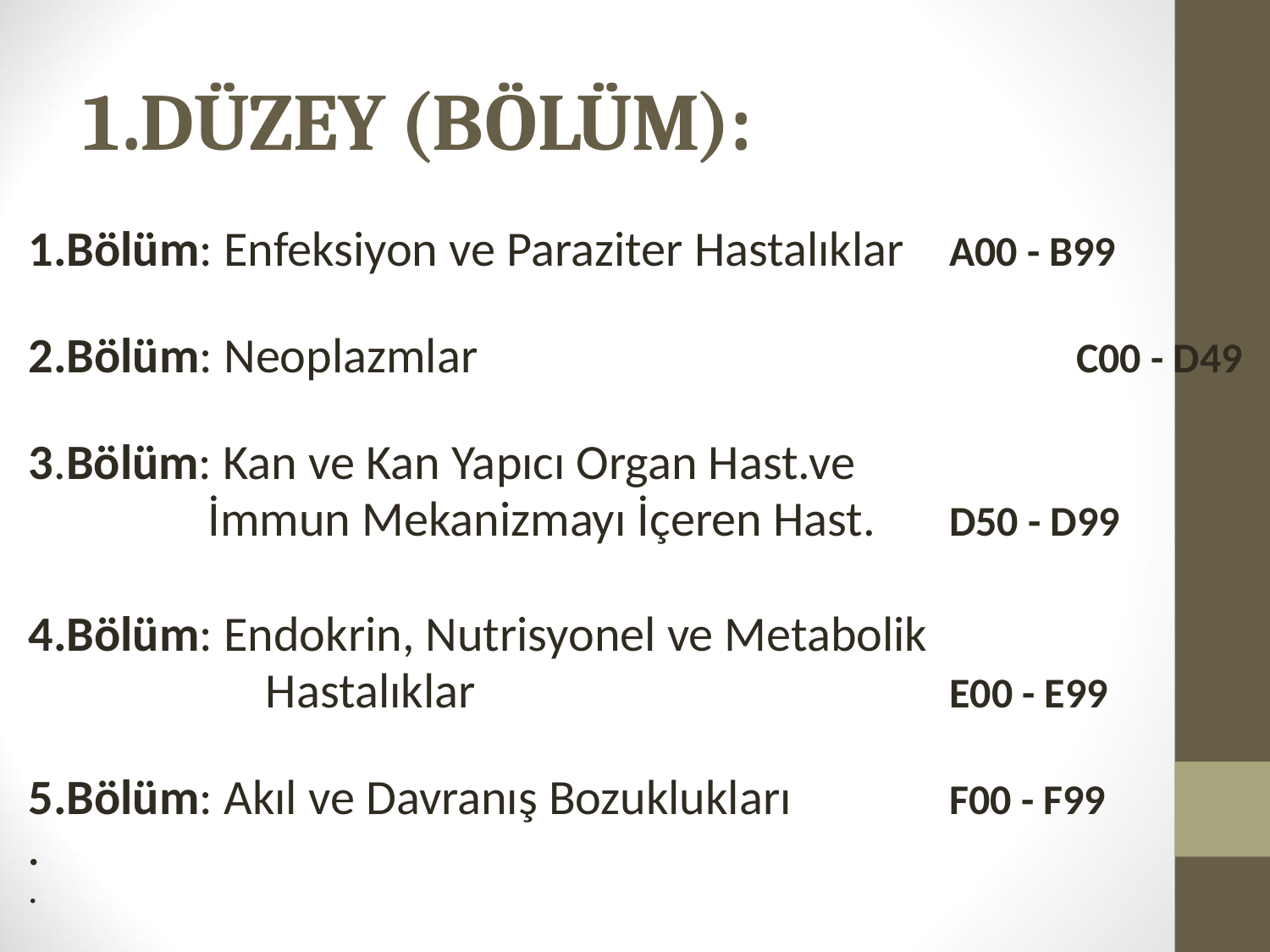

# 1.DÜZEY (BÖLÜM):
1.Bölüm: Enfeksiyon ve Paraziter Hastalıklar	A00 - B99

2.Bölüm: Neoplazmlar					C00 - D49

3.Bölüm: Kan ve Kan Yapıcı Organ Hast.ve
                İmmun Mekanizmayı İçeren Hast. 	D50 - D99

4.Bölüm: Endokrin, Nutrisyonel ve Metabolik
		       Hastalıklar		           		E00 - E99

5.Bölüm: Akıl ve Davranış Bozuklukları	         	F00 - F99
.
.